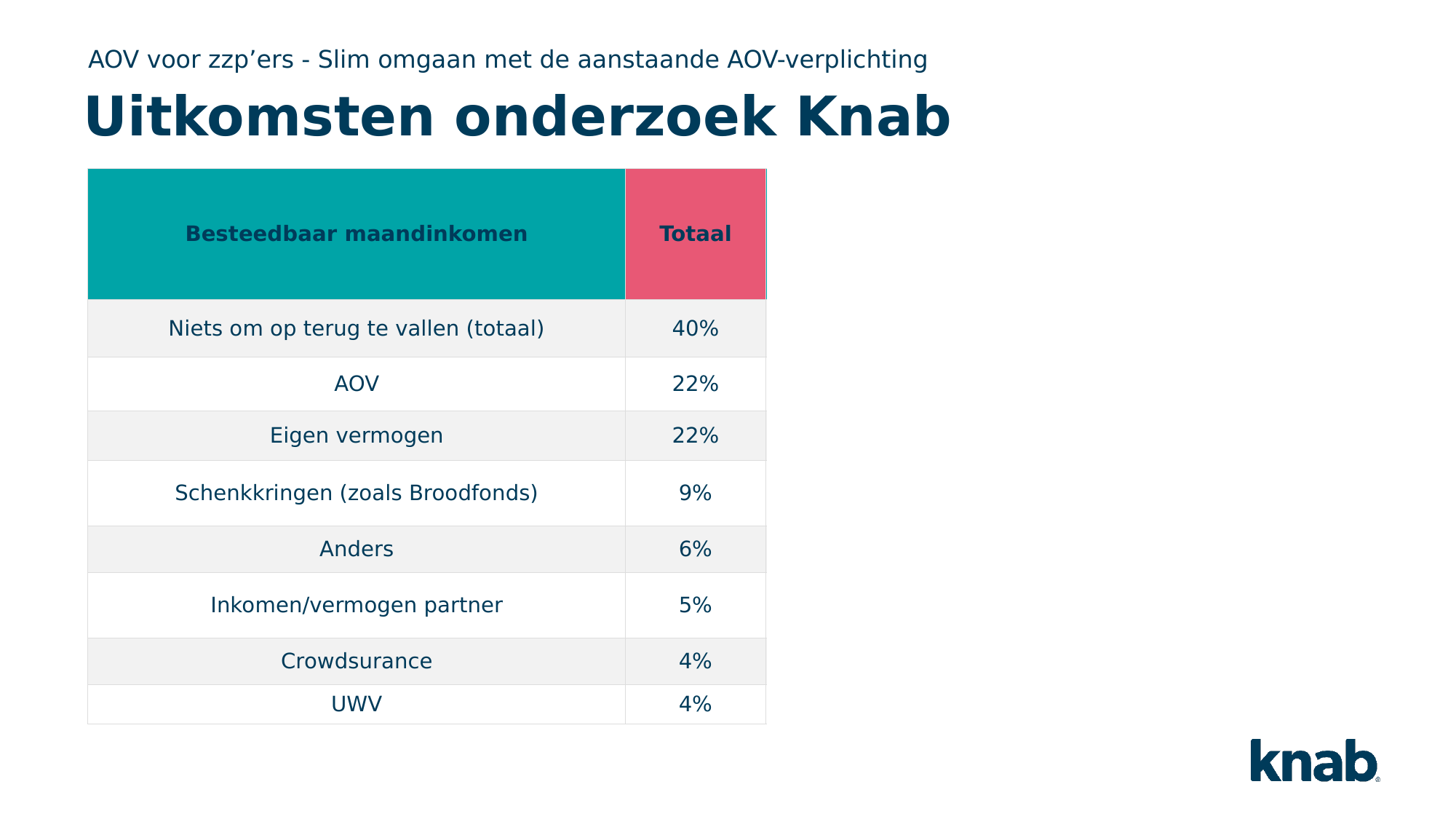

AOV voor zzp’ers - Slim omgaan met de aanstaande AOV-verplichting
# Uitkomsten onderzoek Knab

| Besteedbaar maandinkomen | Totaal | Minder dan € 2.000 | € 2.000 – € 3.000 | € 3.000 – € 4.000 | Meer dan € 4.000 |
| --- | --- | --- | --- | --- | --- |
| Niets om op terug te vallen (totaal) | 40% | 62% | 43% | 33% | 27% |
| AOV | 22% | 9% | 17% | 26% | 35% |
| Eigen vermogen | 22% | 11% | 18% | 26% | 33% |
| Schenkkringen (zoals Broodfonds) | 9% | 7% | 10% | 12% | 8% |
| Anders | 6% | 7% | 5% | 4% | 6% |
| Inkomen/vermogen partner | 5% | 7% | 5% | 6% | 5% |
| Crowdsurance | 4% | 1% | 8% | 5% | 4% |
| UWV | 4% | 2% | 5% | 4% | 4% |
25-09-2023
(VERGEET NIET DE VOETTEKST AAN DE PASSEN!)
26